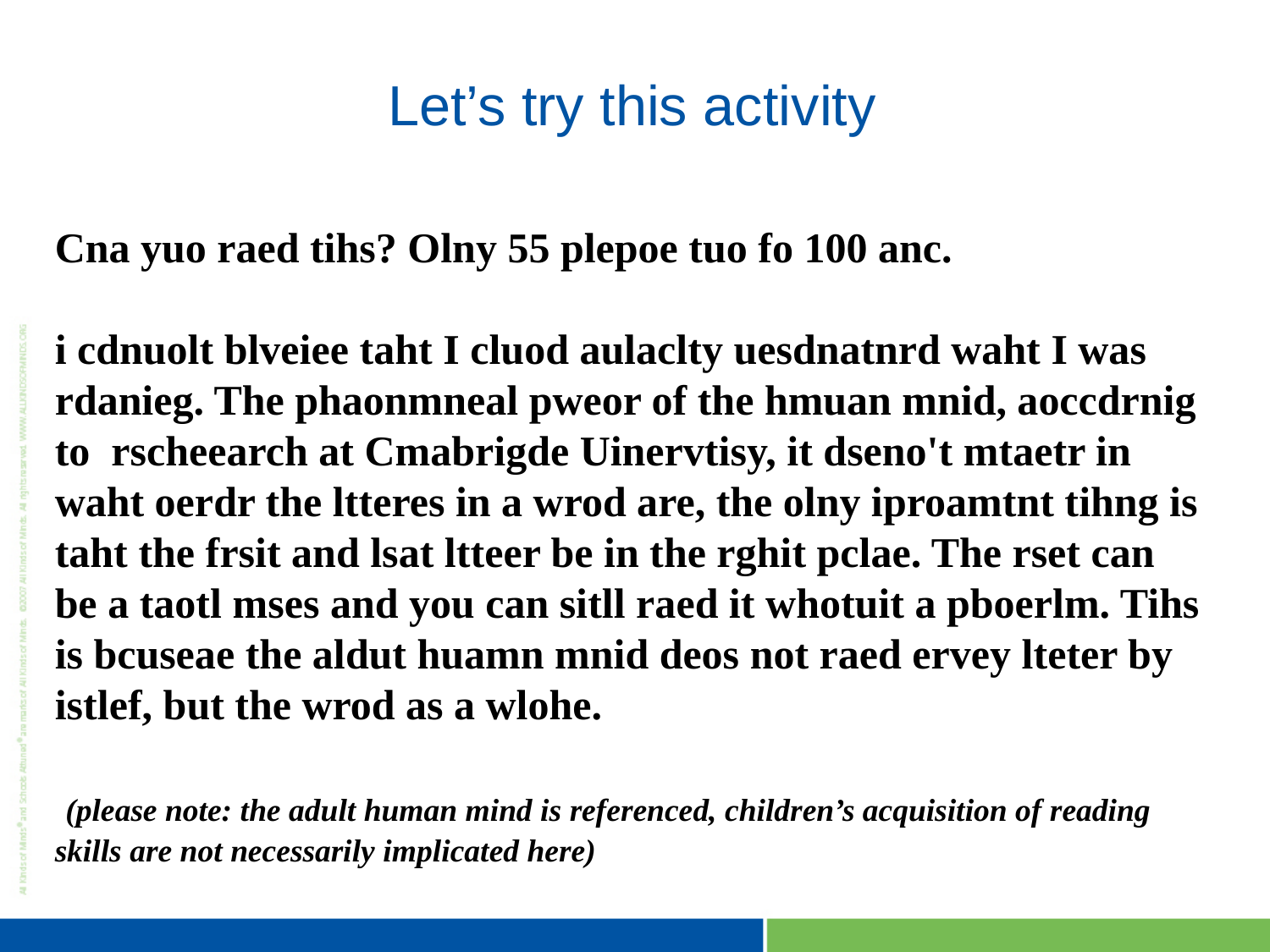

# Let’s try this activity

Cna yuo raed tihs? Olny 55 plepoe tuo fo 100 anc.
i cdnuolt blveiee taht I cluod aulaclty uesdnatnrd waht I was rdanieg. The phaonmneal pweor of the hmuan mnid, aoccdrnig to  rscheearch at Cmabrigde Uinervtisy, it dseno't mtaetr in waht oerdr the ltteres in a wrod are, the olny iproamtnt tihng is taht the frsit and lsat ltteer be in the rghit pclae. The rset can be a taotl mses and you can sitll raed it whotuit a pboerlm. Tihs is bcuseae the aldut huamn mnid deos not raed ervey lteter by istlef, but the wrod as a wlohe.

 (please note: the adult human mind is referenced, children’s acquisition of reading skills are not necessarily implicated here)